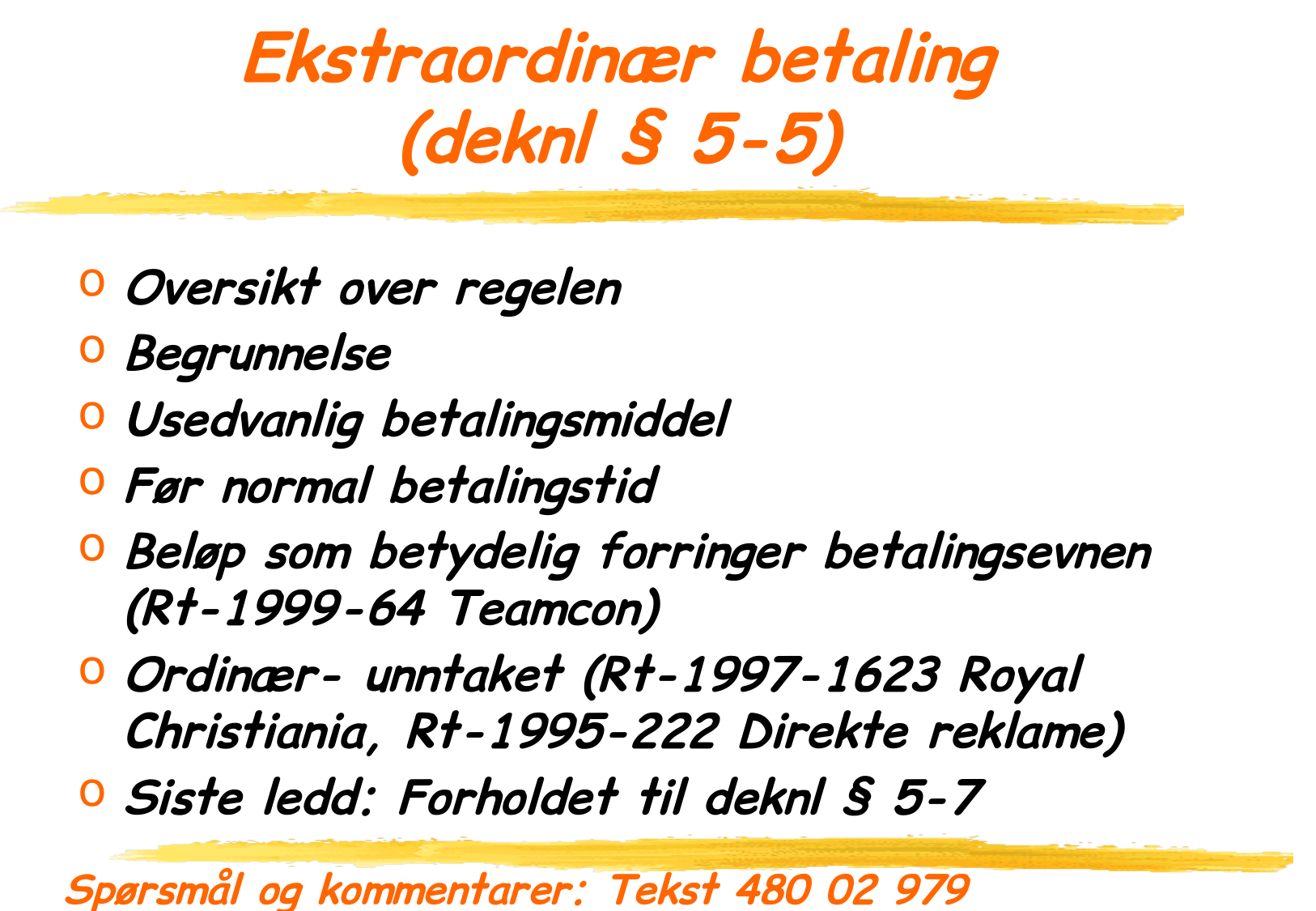

# Ekstraordinær betaling (deknl § 5-5)
Oversikt over regelen
Begrunnelse
Usedvanlig betalingsmiddel
Før normal betalingstid
Beløp som betydelig forringer betalingsevnen (Rt-1999-64 Teamcon)
Ordinær- unntaket (Rt-1997-1623 Royal Christiania, Rt-1995-222 Direkte reklame)
Siste ledd: Forholdet til deknl § 5-7